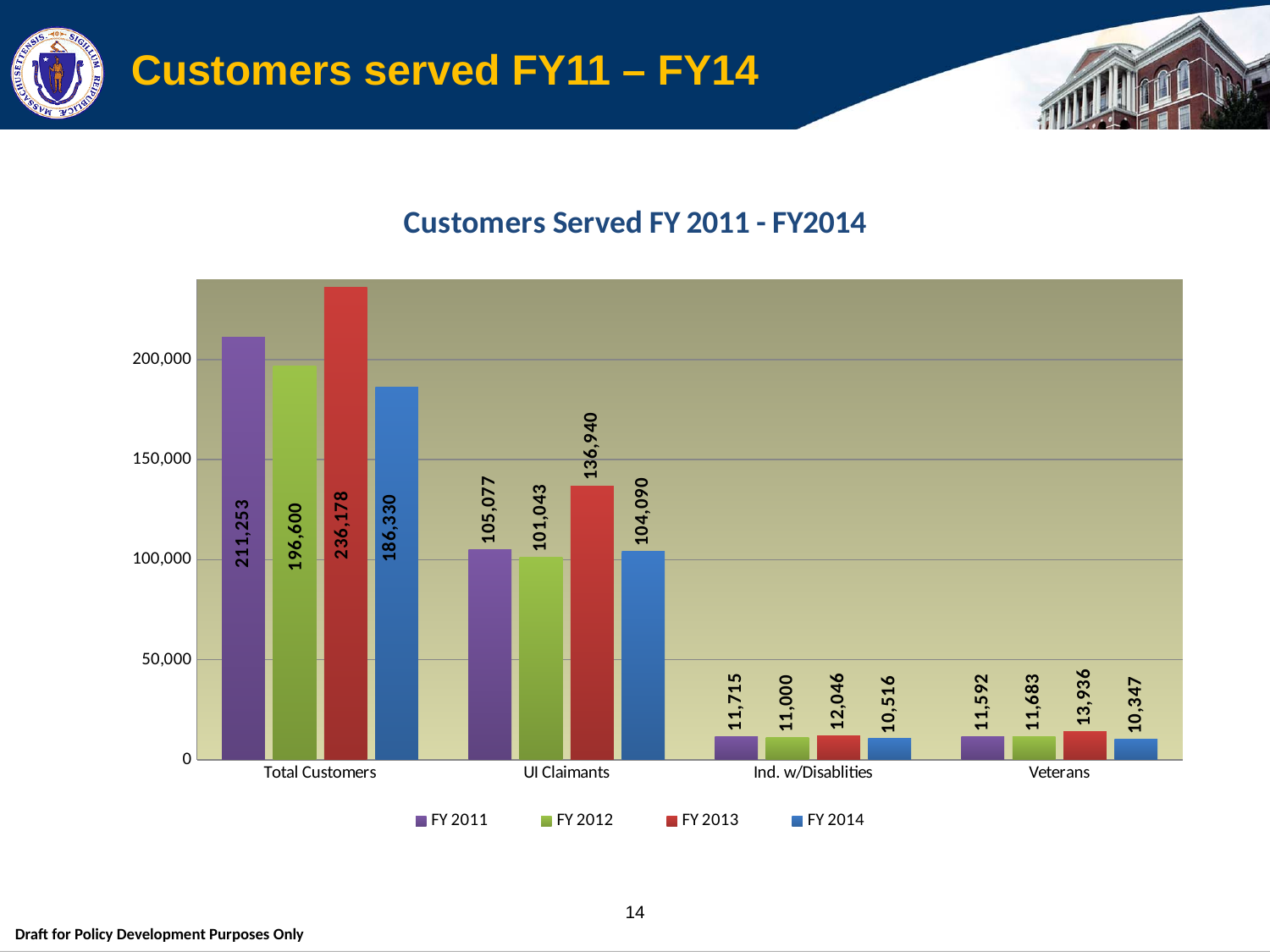

# Customers served FY11 – FY14

### Chart: Customers Served FY 2011 - FY2014

| Category | FY 2011 | FY 2012 | FY 2013 | FY 2014 |
|---|---|---|---|---|
| Total Customers | 211253.0 | 196600.0 | 236178.0 | 186330.0 |
| UI Claimants | 105077.0 | 101043.0 | 136940.0 | 104090.0 |
| Ind. w/Disablities | 11715.0 | 11000.0 | 12046.0 | 10516.0 |
| Veterans | 11592.0 | 11683.0 | 13936.0 | 10347.0 |
Draft for Policy Development Purposes Only